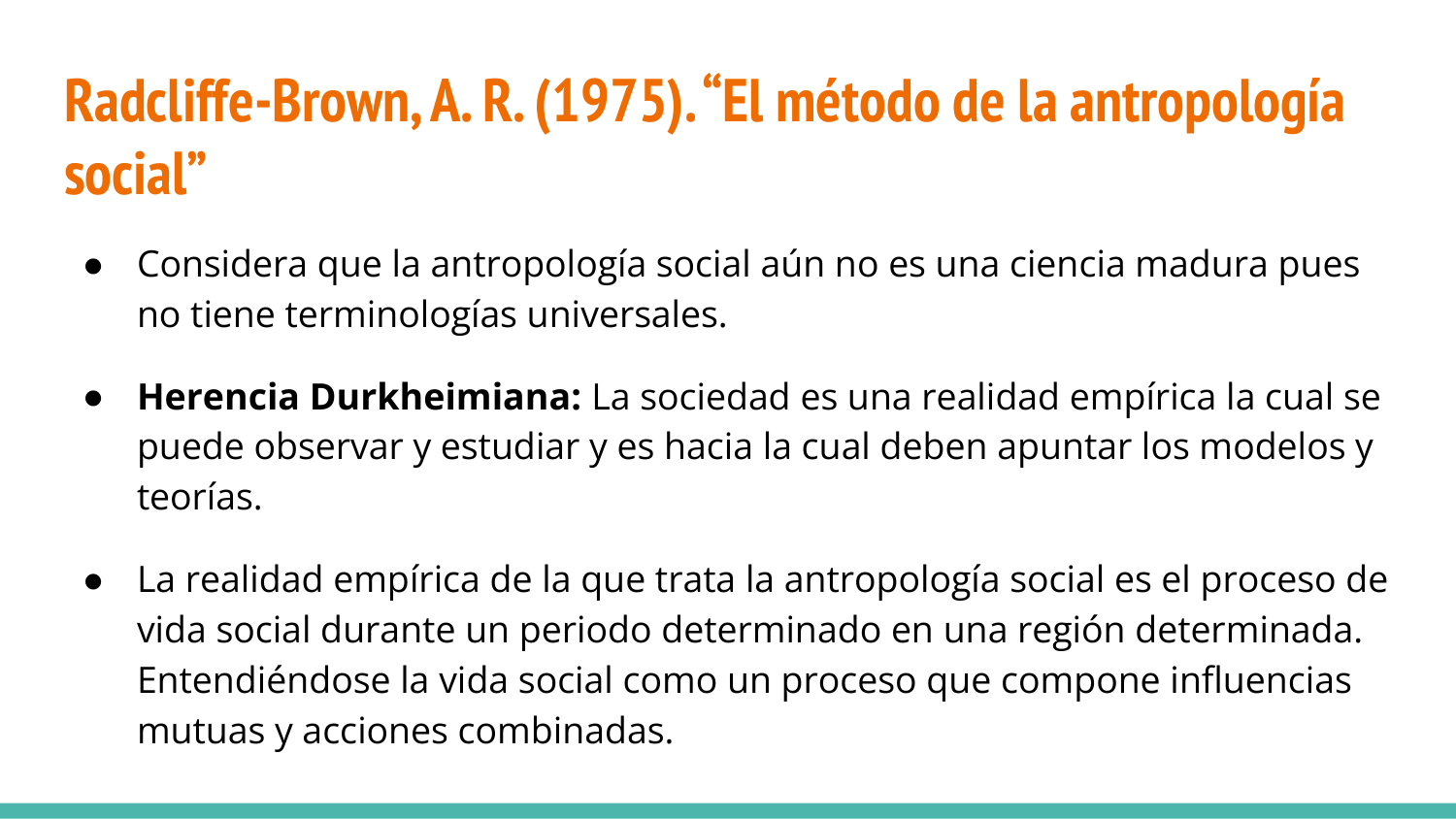

# Radcliffe-Brown, A. R. (1975). “El método de la antropología social”
Considera que la antropología social aún no es una ciencia madura pues no tiene terminologías universales.
Herencia Durkheimiana: La sociedad es una realidad empírica la cual se puede observar y estudiar y es hacia la cual deben apuntar los modelos y teorías.
La realidad empírica de la que trata la antropología social es el proceso de vida social durante un periodo determinado en una región determinada. Entendiéndose la vida social como un proceso que compone influencias mutuas y acciones combinadas.